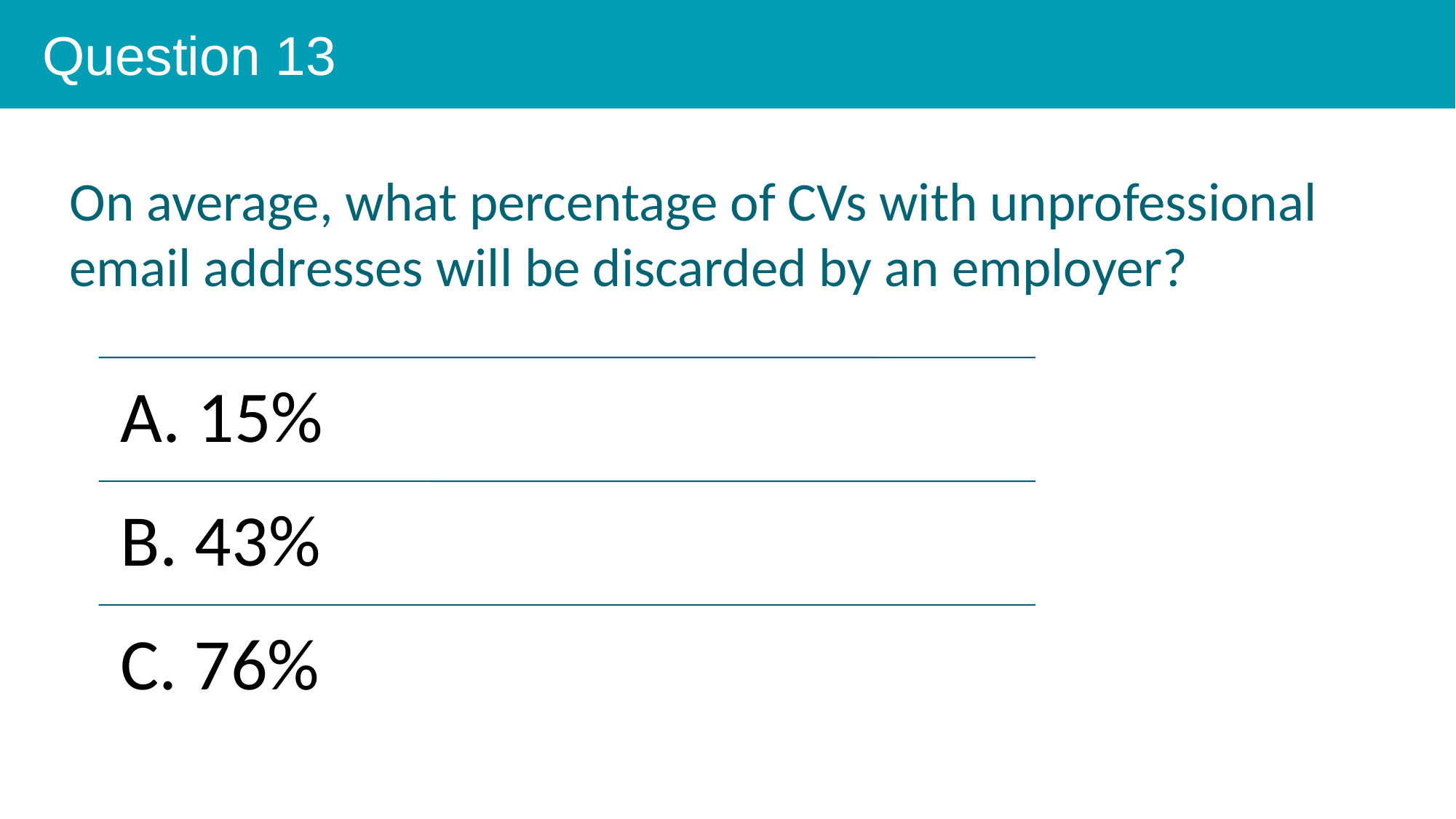

Question 13
On average, what percentage of CVs with unprofessional email addresses will be discarded by an employer?
A. 15%
B. 43%
C. 76%